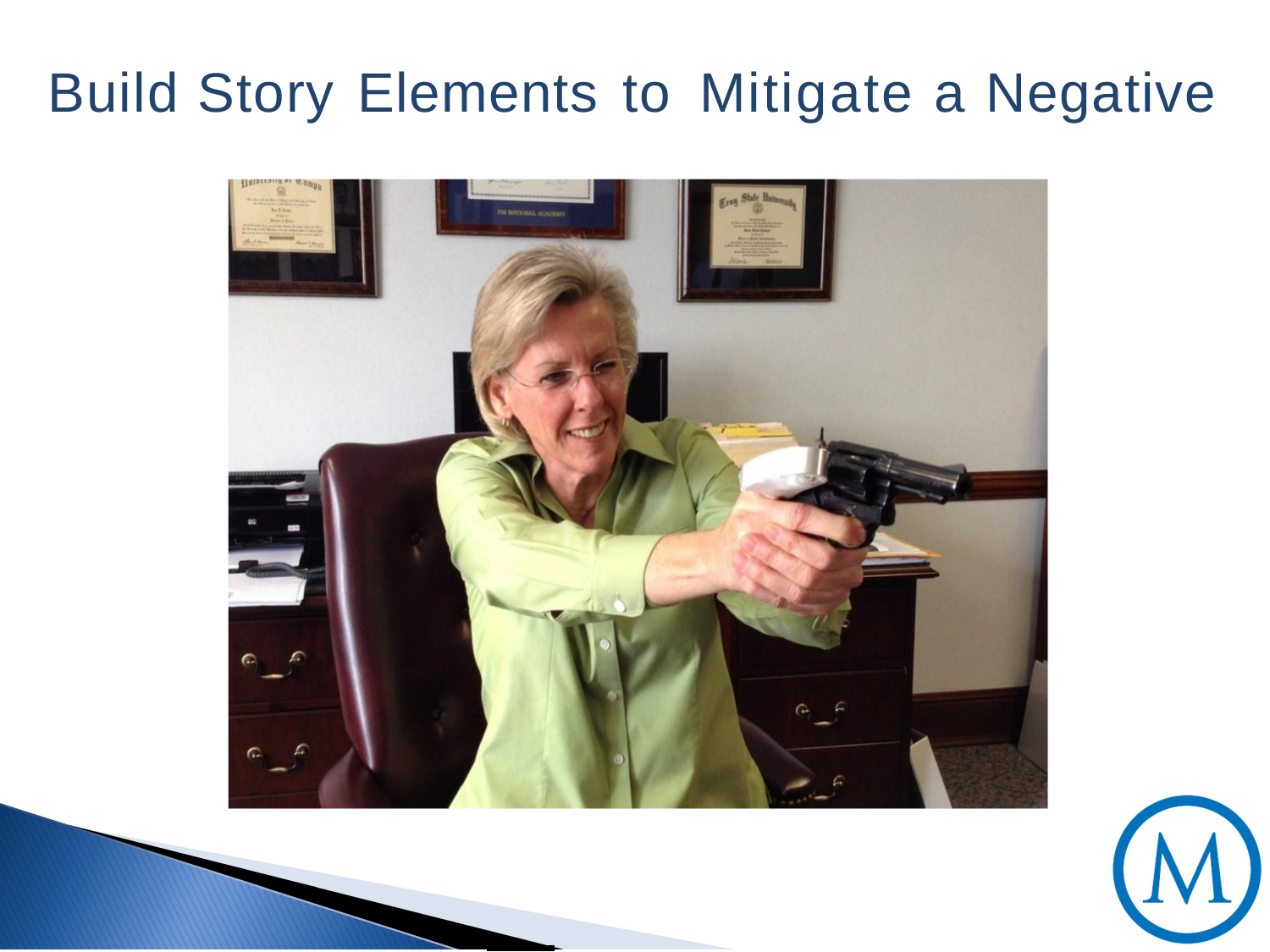

# Build Story Elements to	Mitigate a Negative